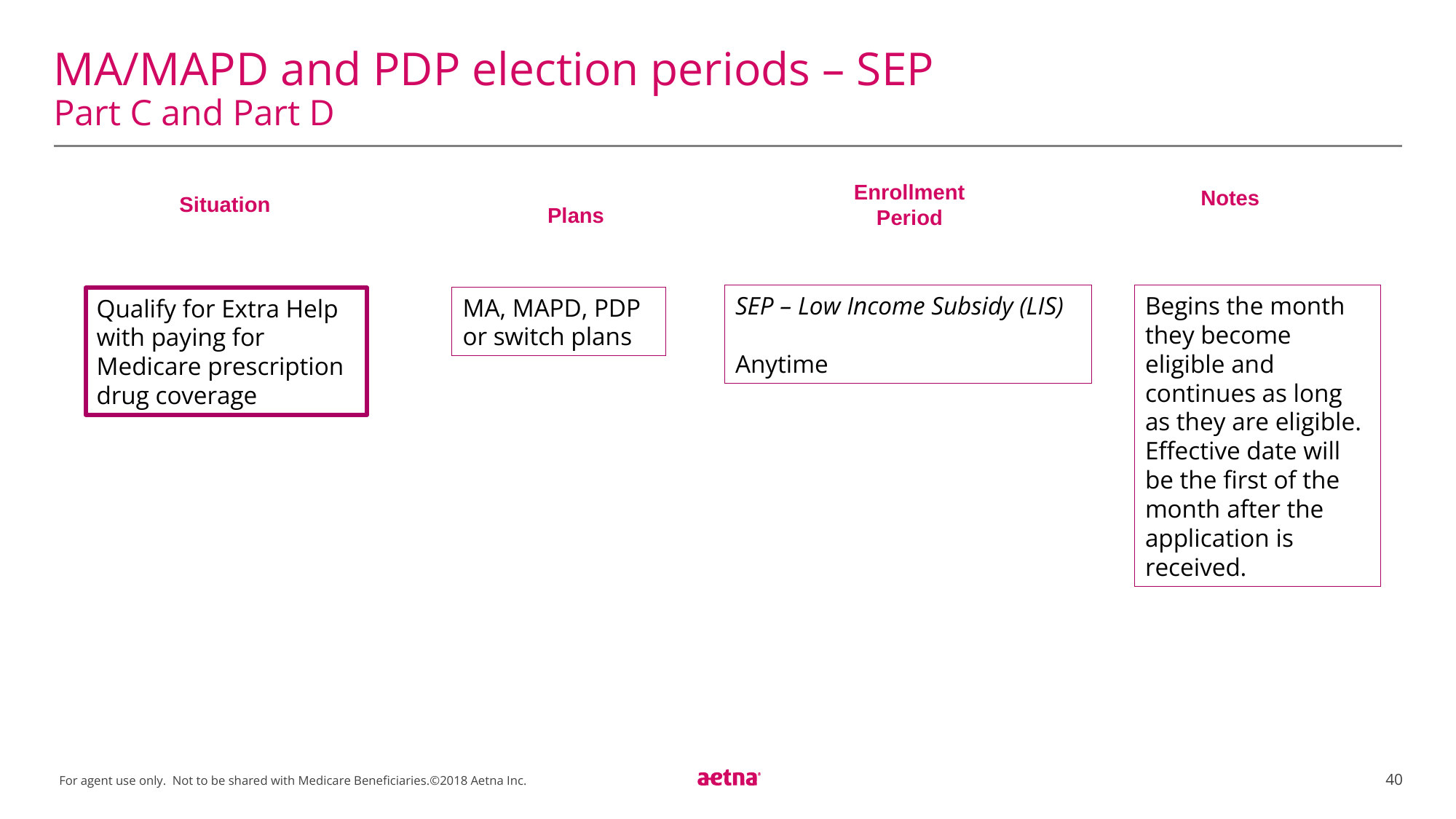

# MA/MAPD and PDP election periods – SEP Part C and Part D
Situation
Enrollment Period
Plans
Notes

SEP – Low Income Subsidy (LIS)

Anytime
Begins the month they become eligible and continues as long as they are eligible. Effective date will be the first of the month after the application is received.
MA, MAPD, PDP or switch plans
Qualify for Extra Help with paying for Medicare prescription drug coverage